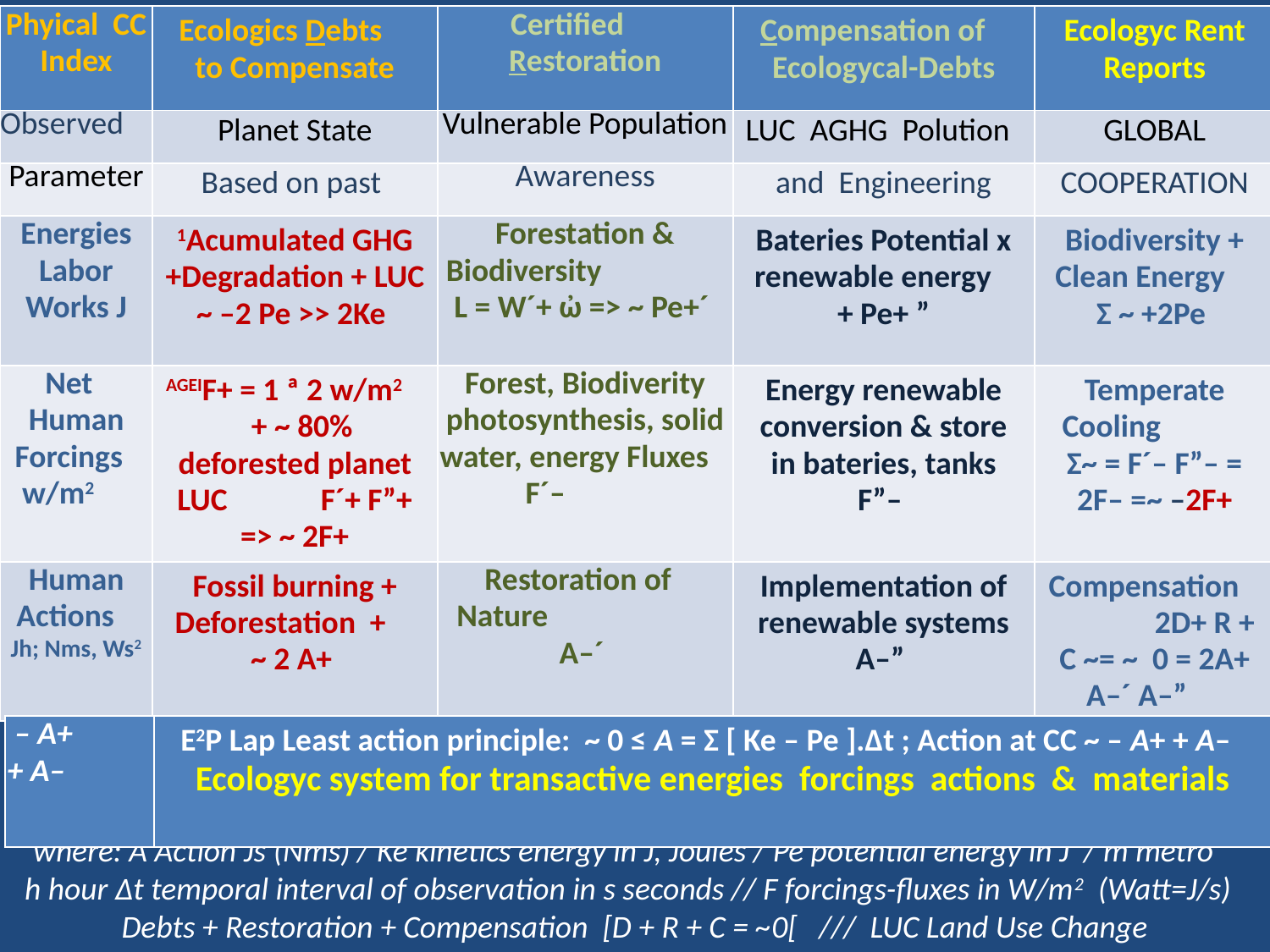

| Phyical CC Index | Ecologics Debts to Compensate | Certified Restoration | Compensation of Ecologycal-Debts | Ecologyc Rent Reports |
| --- | --- | --- | --- | --- |
| Observed | Planet State | Vulnerable Population | LUC AGHG Polution | GLOBAL |
| Parameter | Based on past | Awareness | and Engineering | COOPERATION |
| Energies Labor Works J | 1Acumulated GHG +Degradation + LUC ~ –2 Pe >> 2Ke | Forestation & Biodiversity L = W´+ ὠ => ~ Pe+´ | Bateries Potential x renewable energy + Pe+ ” | Biodiversity + Clean Energy Σ ~ +2Pe |
| Net Human Forcings w/m2 | ageiF+ = 1 ª 2 w/m2 + ~ 80% deforested planet LUC F´+ F”+ => ~ 2F+ | Forest, Biodiverity photosynthesis, solid water, energy Fluxes F´– | Energy renewable conversion & store in bateries, tanks F”– | Temperate Cooling Σ~ = F´– F”– = 2F– =~ –2F+ |
| Human Actions Jh; Nms, Ws2 | Fossil burning + Deforestation + ~ 2 A+ | Restoration of Nature A–´ | Implementation of renewable systems A–” | Compensation 2D+ R + C ~= ~ 0 = 2A+ A–´ A–” |
#

| – A+ + A– | E2P Lap Least action principle: ~ 0 ≤ A = Σ [ Ke – Pe ].Δt ; Action at CC ~ – A+ + A– Ecologyc system for transactive energies forcings actions & materials |
| --- | --- |
where: A Action Js (Nms) / Ke kinétics energy in J, Joules / Pe potential energy in J  / m metro
h hour Δt temporal interval of observation in s seconds // F forcings-fluxes in W/m2  (Watt=J/s)
Debts + Restoration + Compensation  [D + R + C = ~0[   ///  LUC Land Use Change